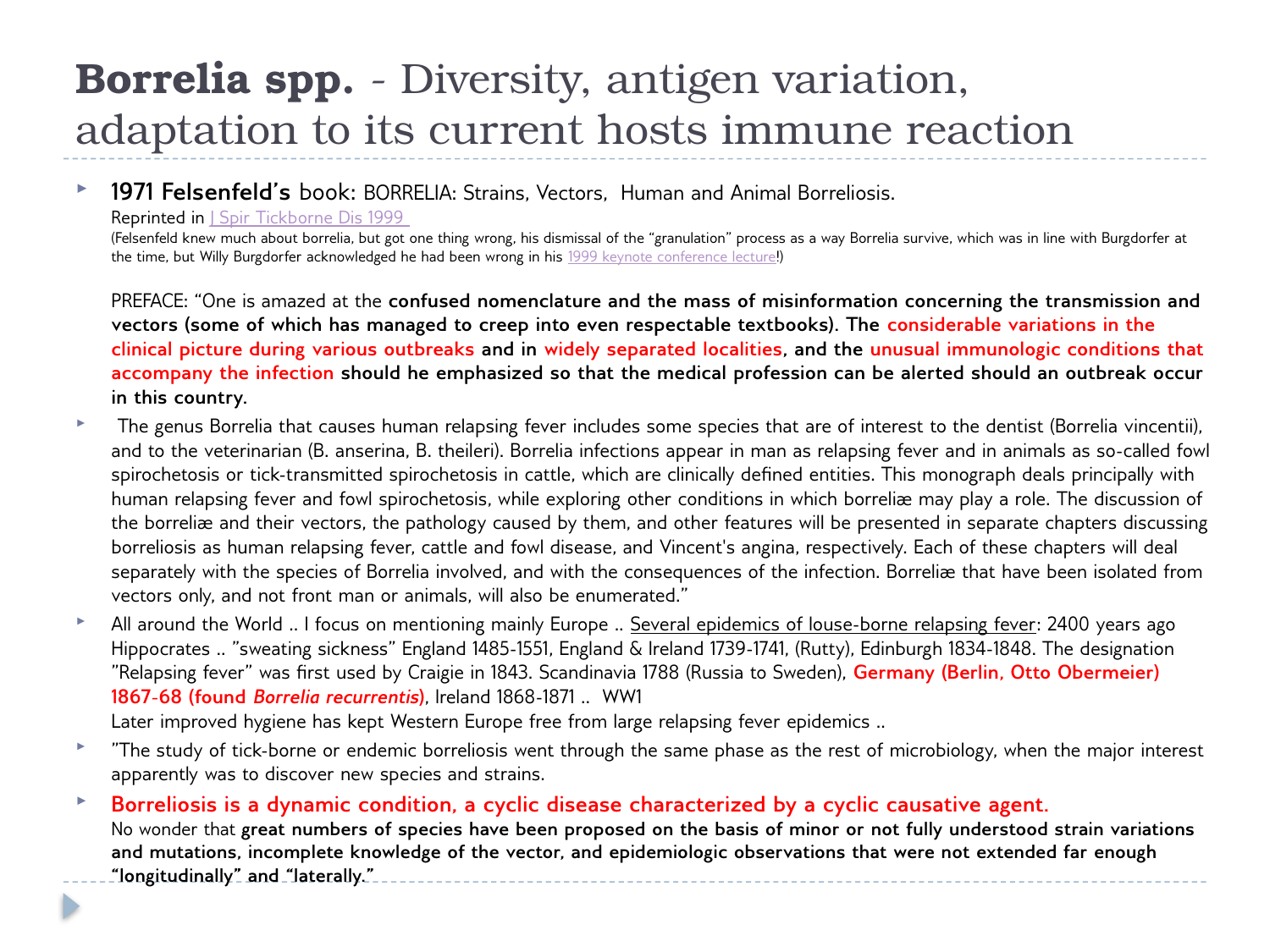

# Borrelia spp. - Diversity, antigen variation, adaptation to its current hosts immune reaction
1971 Felsenfeld’s book: BORRELIA: Strains, Vectors,  Human and Animal Borreliosis.
Reprinted in J Spir Tickborne Dis 1999
(Felsenfeld knew much about borrelia, but got one thing wrong, his dismissal of the “granulation” process as a way Borrelia survive, which was in line with Burgdorfer at the time, but Willy Burgdorfer acknowledged he had been wrong in his 1999 keynote conference lecture!)
PREFACE: “One is amazed at the confused nomenclature and the mass of misinformation concerning the transmission and vectors (some of which has managed to creep into even respectable textbooks). The considerable variations in the clinical picture during various outbreaks and in widely separated localities, and the unusual immunologic conditions that  accompany the infection should he emphasized so that the medical profession can be alerted should an outbreak occur in this country.
 The genus Borrelia that causes human relapsing fever includes some species that are of interest to the dentist (Borrelia vincentii), and to the veterinarian (B. anserina, B. theileri). Borrelia infections appear in man as relapsing fever and in animals as so-called fowl spirochetosis or tick-transmitted spirochetosis in cattle, which are clinically defined entities. This monograph deals principally with human relapsing fever and fowl spirochetosis, while exploring other conditions in which borreliae may play a role. The discussion of the borreliae and their vectors, the pathology caused by them, and other features will be presented in separate chapters discussing borreliosis as human relapsing fever, cattle and fowl disease, and Vincent's angina, respectively. Each of these chapters will deal separately with the species of Borrelia involved, and with the consequences of the infection. Borreliae that have been isolated from vectors only, and not front man or animals, will also be enumerated.”
All around the World .. I focus on mentioning mainly Europe .. Several epidemics of louse-borne relapsing fever: 2400 years ago Hippocrates .. ”sweating sickness” England 1485-1551, England & Ireland 1739-1741, (Rutty), Edinburgh 1834-1848. The designation ”Relapsing fever” was first used by Craigie in 1843. Scandinavia 1788 (Russia to Sweden), Germany (Berlin, Otto Obermeier) 1867-68 (found Borrelia recurrentis), Ireland 1868-1871 ..  WW1
Later improved hygiene has kept Western Europe free from large relapsing fever epidemics ..
”The study of tick-borne or endemic borreliosis went through the same phase as the rest of microbiology, when the major interest apparently was to discover new species and strains.
Borreliosis is a dynamic condition, a cyclic disease characterized by a cyclic causative agent.
No wonder that great numbers of species have been proposed on the basis of minor or not fully understood strain variations and mutations, incomplete knowledge of the vector, and epidemiologic observations that were not extended far enough “longitudinally” and “laterally.”